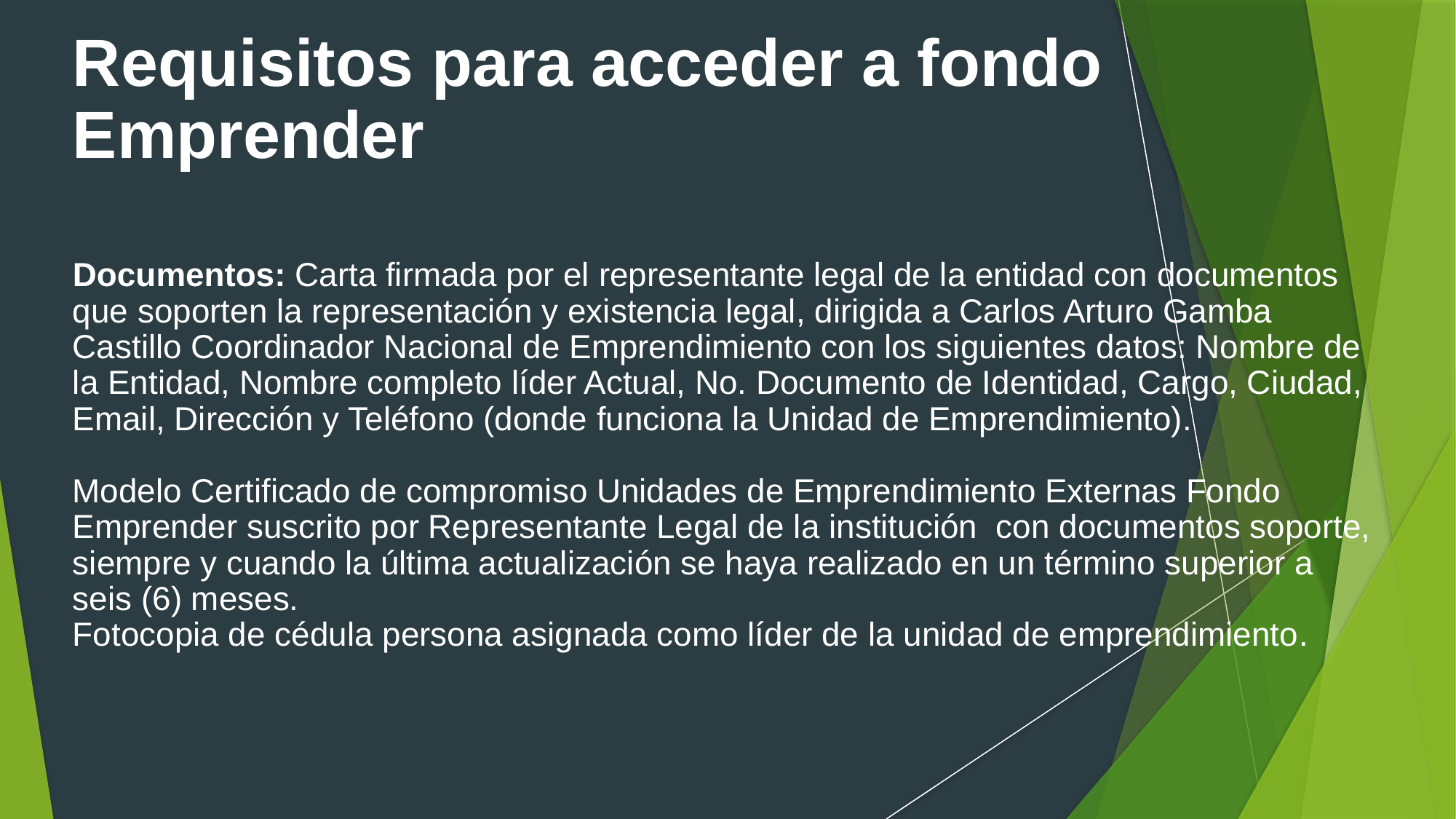

# Requisitos para acceder a fondo Emprender
​Documentos: ​Carta firmada por el representante legal de la entidad con documentos que soporten la representación y existencia legal, dirigida a Carlos Arturo Gamba Castillo Coordinador Nacional de Emprendimiento con los siguientes datos: Nombre de la Entidad, Nombre completo líder Actual, No. Documento de Identidad, Cargo, Ciudad, Email, Dirección y Teléfono (donde funciona la Unidad de Emprendimiento).

Modelo Certificado de compromiso Unidades de Emprendimiento Externas Fondo Emprender suscrito por Representante Legal de la institución  con documentos soporte, siempre y cuando la última actualización se haya realizado en un término superior a seis (6) meses.
Fotocopia de cédula persona asignada como líder de la unidad de emprendimiento​.